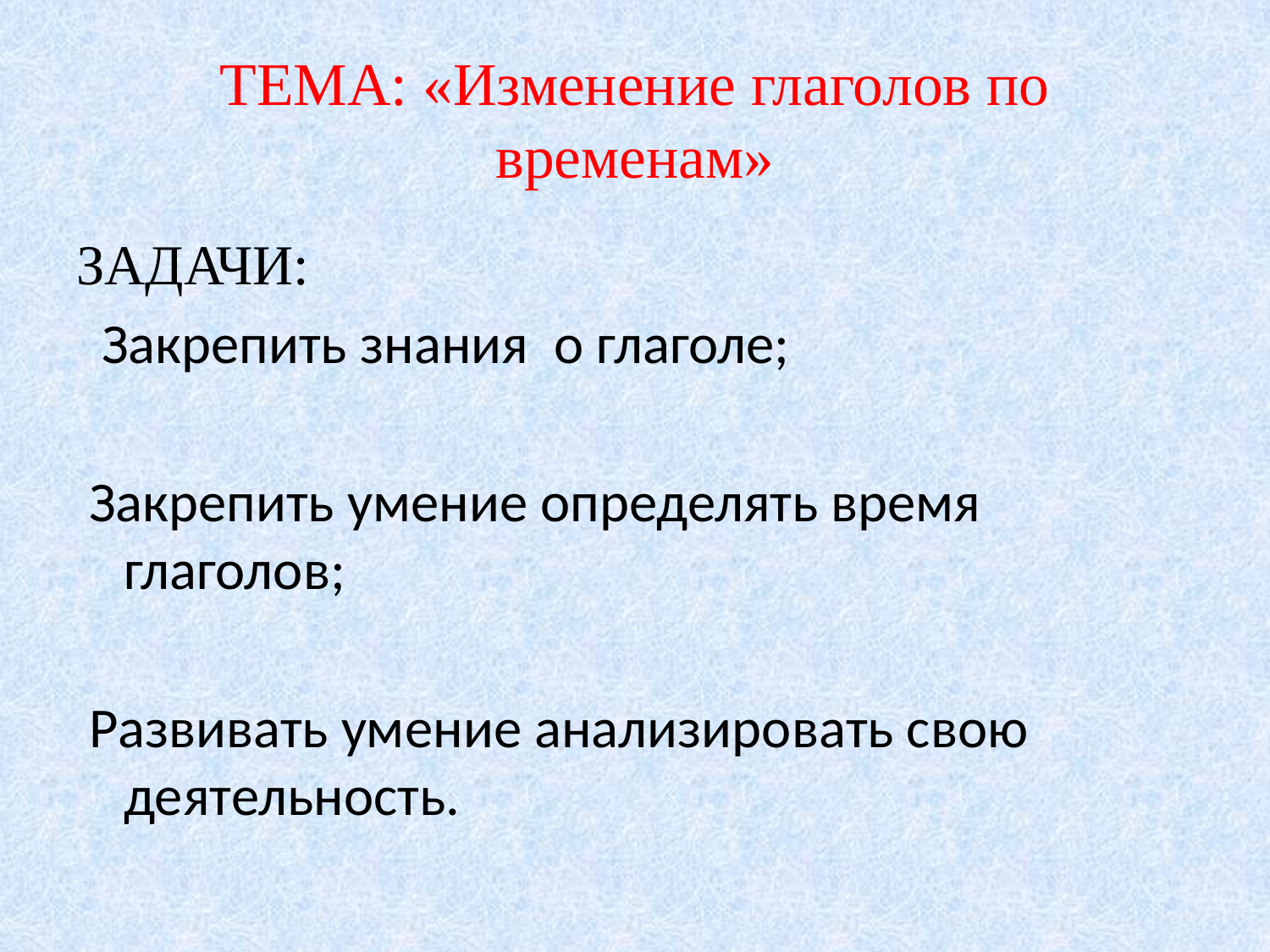

# ТЕМА: «Изменение глаголов по временам»
ЗАДАЧИ:
  Закрепить знания  о глаголе;

 Закрепить умение определять время глаголов;

 Развивать умение анализировать свою     деятельность.